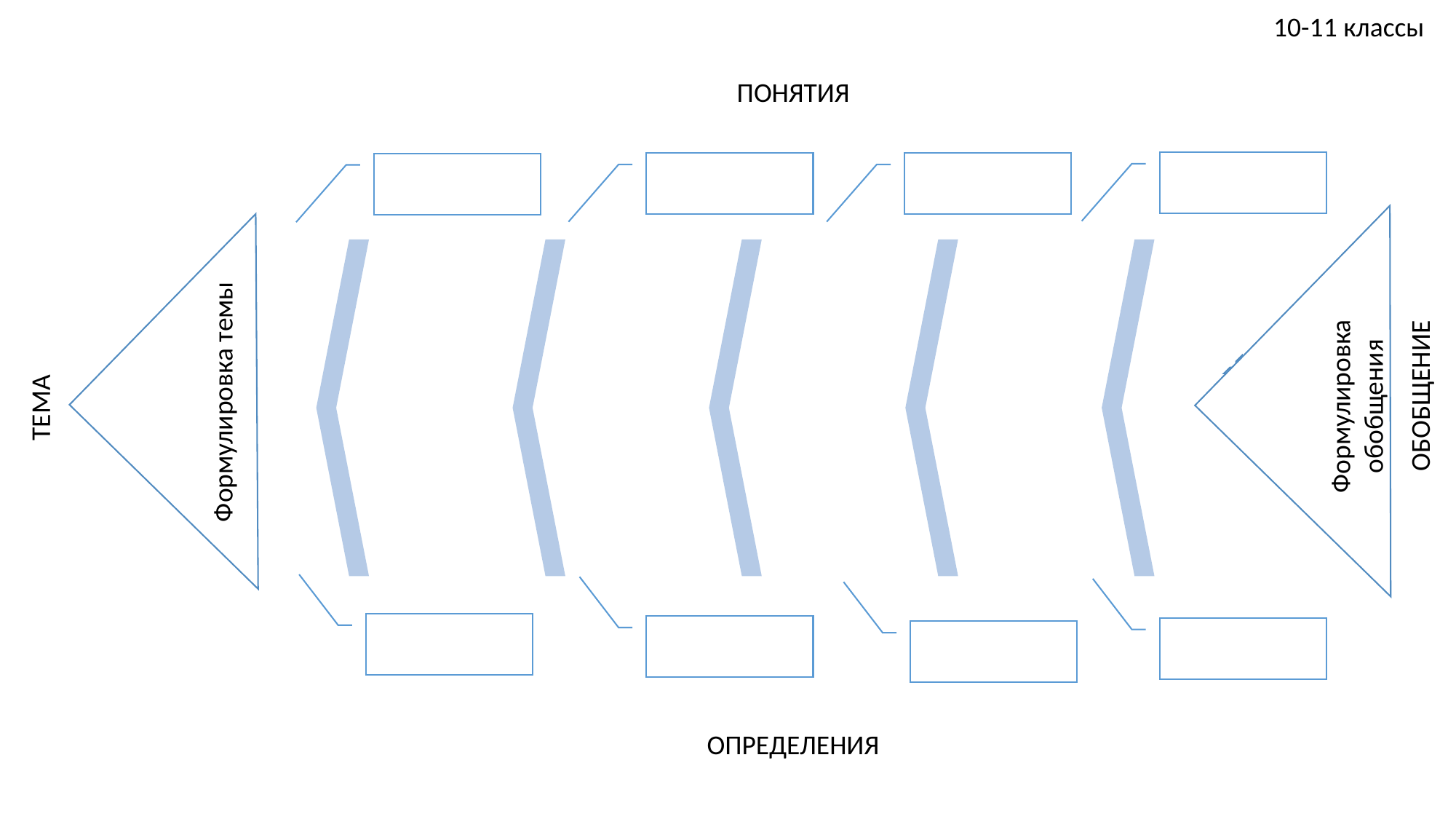

10-11 классы
ПОНЯТИЯ

Формулировка обобщения
ОБОБЩЕНИЕ
Формулировка темы
ТЕМА

ОПРЕДЕЛЕНИЯ